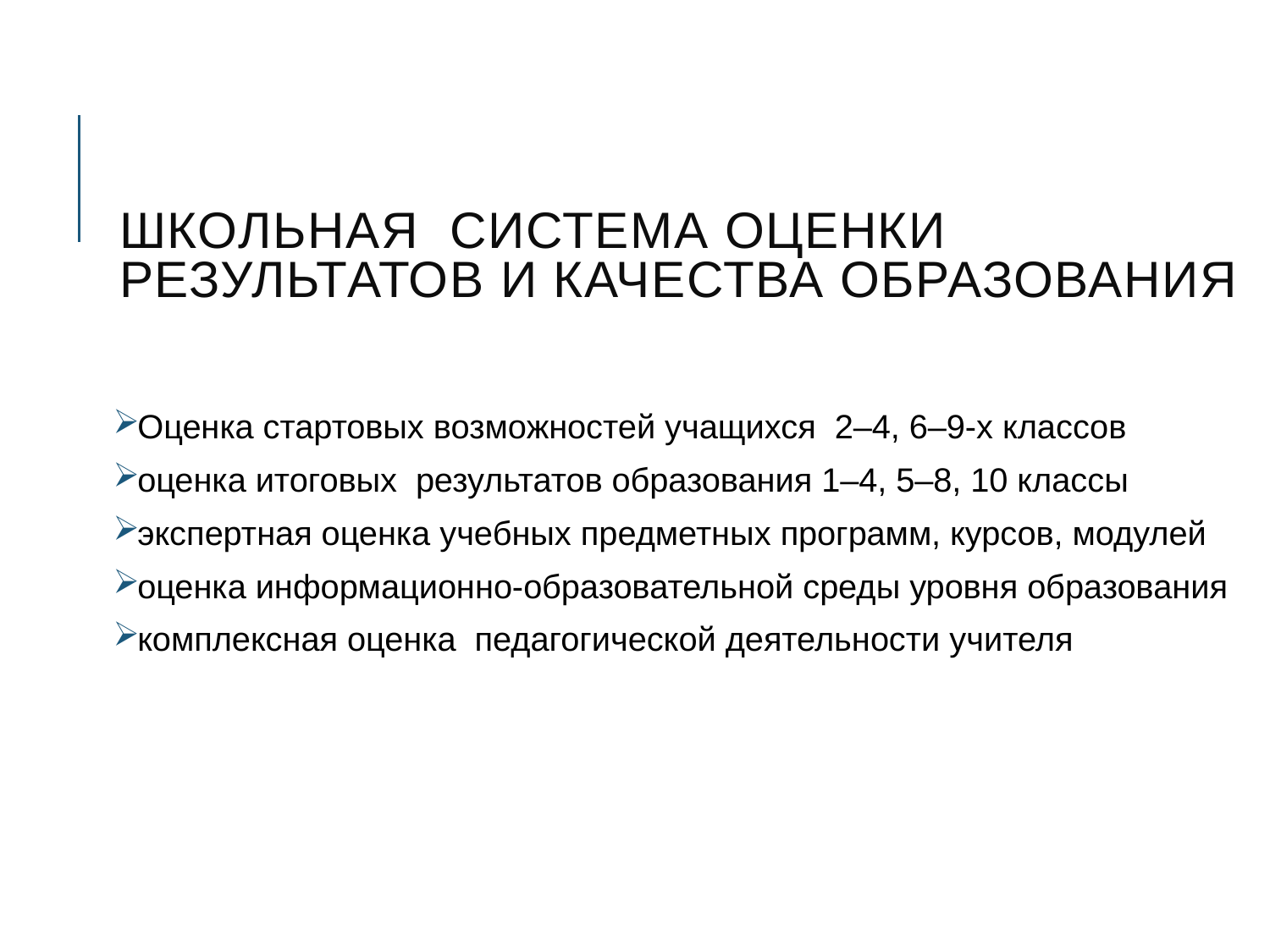

# Школьная  система оценки результатов и качества образования
Оценка стартовых возможностей учащихся  2–4, 6–9-х классов
оценка итоговых  результатов образования 1–4, 5–8, 10 классы
экспертная оценка учебных предметных программ, курсов, модулей
оценка информационно-образовательной среды уровня образования
комплексная оценка  педагогической деятельности учителя